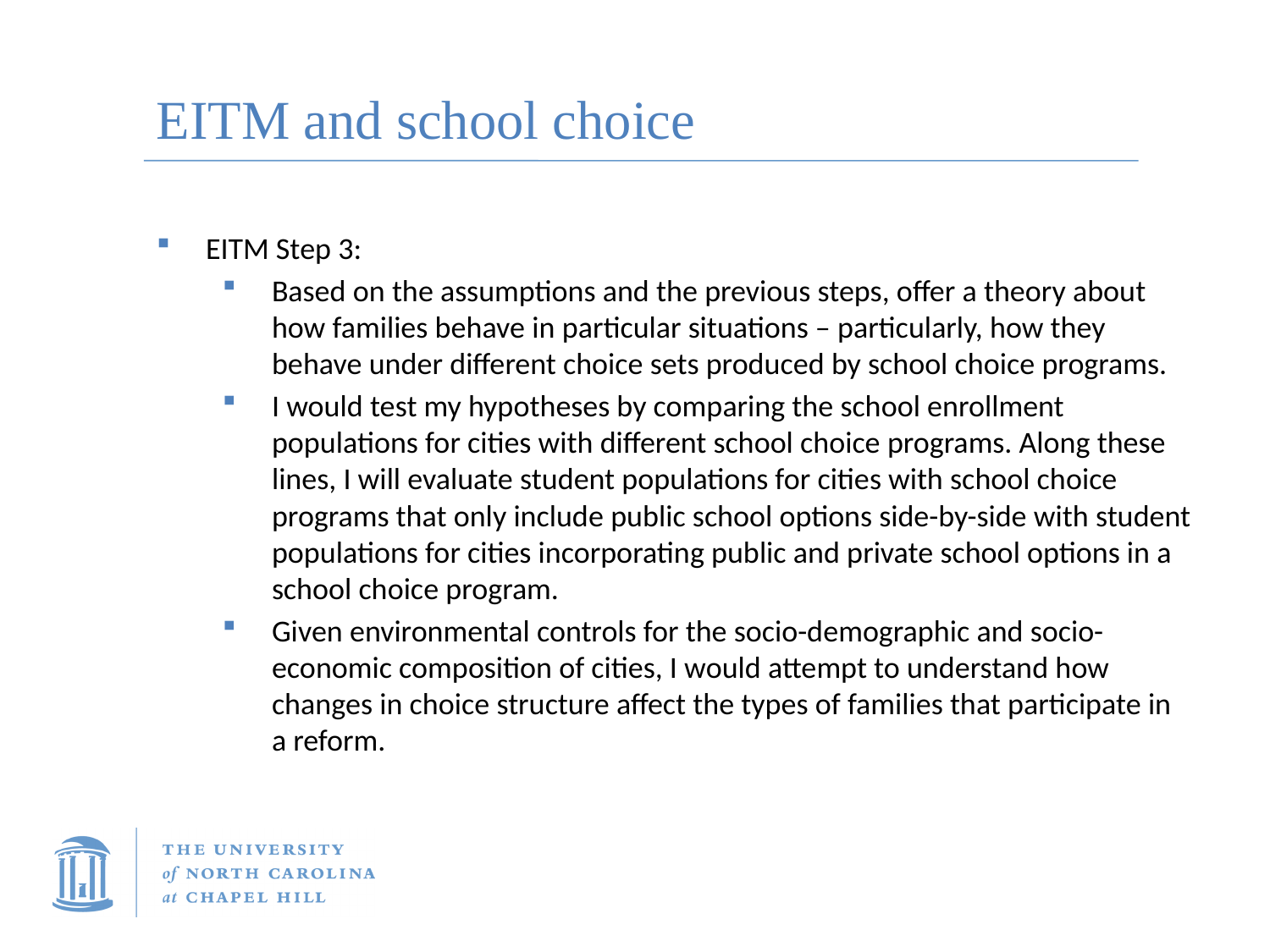

# EITM and school choice
EITM Step 3:
Based on the assumptions and the previous steps, offer a theory about how families behave in particular situations – particularly, how they behave under different choice sets produced by school choice programs.
I would test my hypotheses by comparing the school enrollment populations for cities with different school choice programs. Along these lines, I will evaluate student populations for cities with school choice programs that only include public school options side-by-side with student populations for cities incorporating public and private school options in a school choice program.
Given environmental controls for the socio-demographic and socio-economic composition of cities, I would attempt to understand how changes in choice structure affect the types of families that participate in a reform.